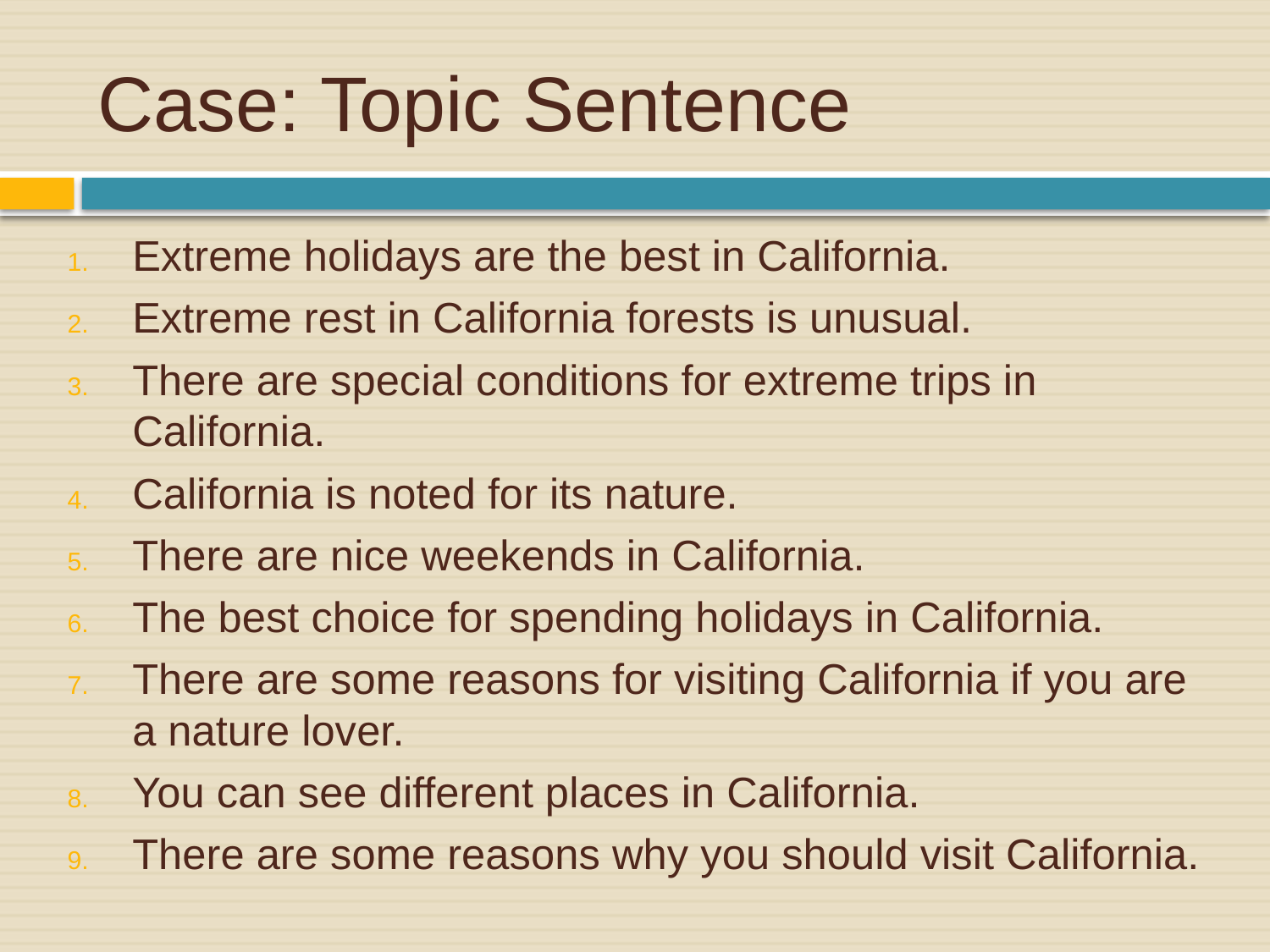

# Case: Topic Sentence
Extreme holidays are the best in California.
Extreme rest in California forests is unusual.
There are special conditions for extreme trips in California.
California is noted for its nature.
There are nice weekends in California.
The best choice for spending holidays in California.
There are some reasons for visiting California if you are a nature lover.
You can see different places in California.
There are some reasons why you should visit California.